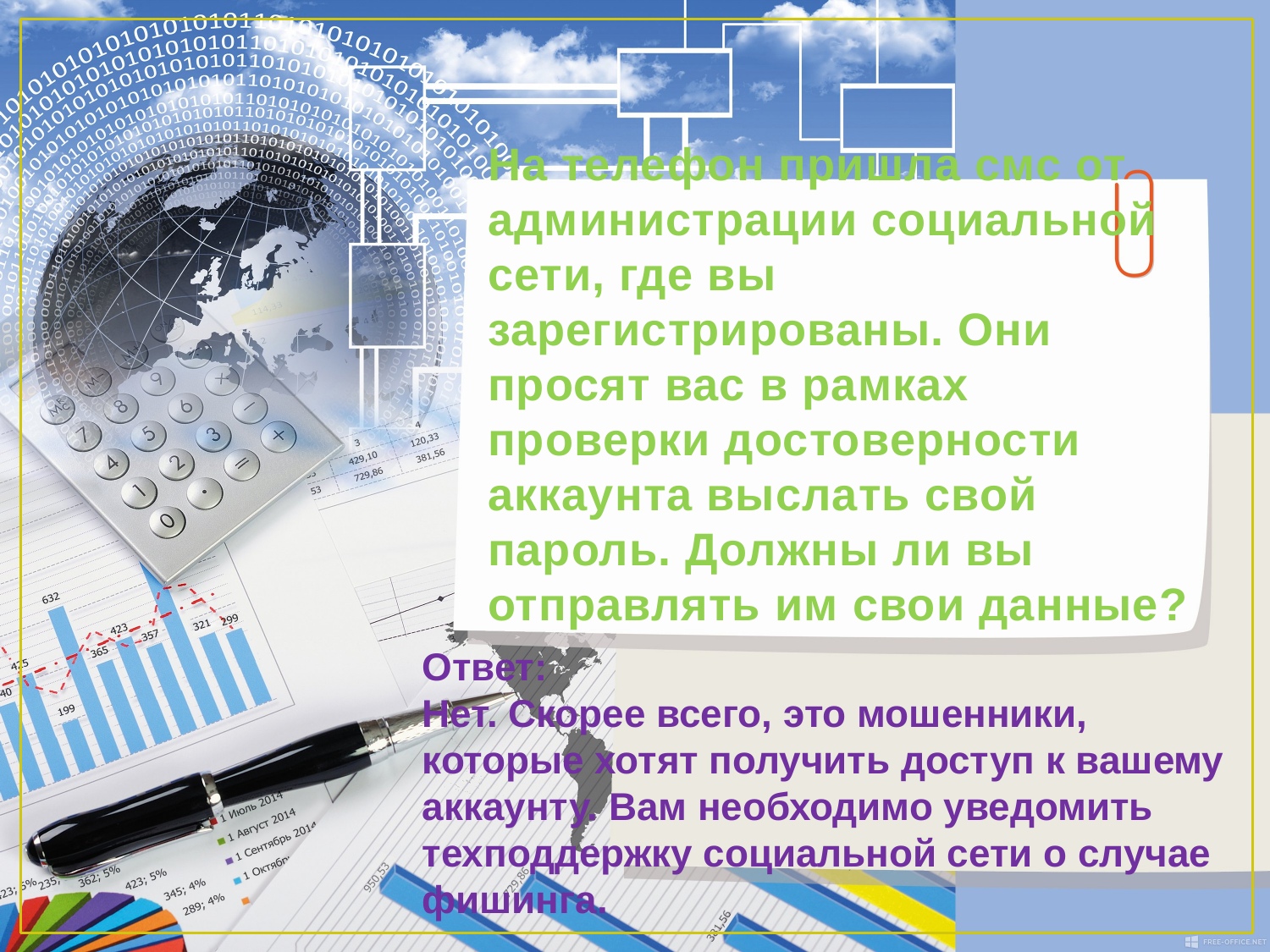

# На телефон пришла смс от администрации социальной сети, где вы зарегистрированы. Они просят вас в рамках проверки достоверности аккаунта выслать свой пароль. Должны ли вы отправлять им свои данные?
Ответ:
Нет. Скорее всего, это мошенники, которые хотят получить доступ к вашему аккаунту. Вам необходимо уведомить техподдержку социальной сети о случае фишинга.